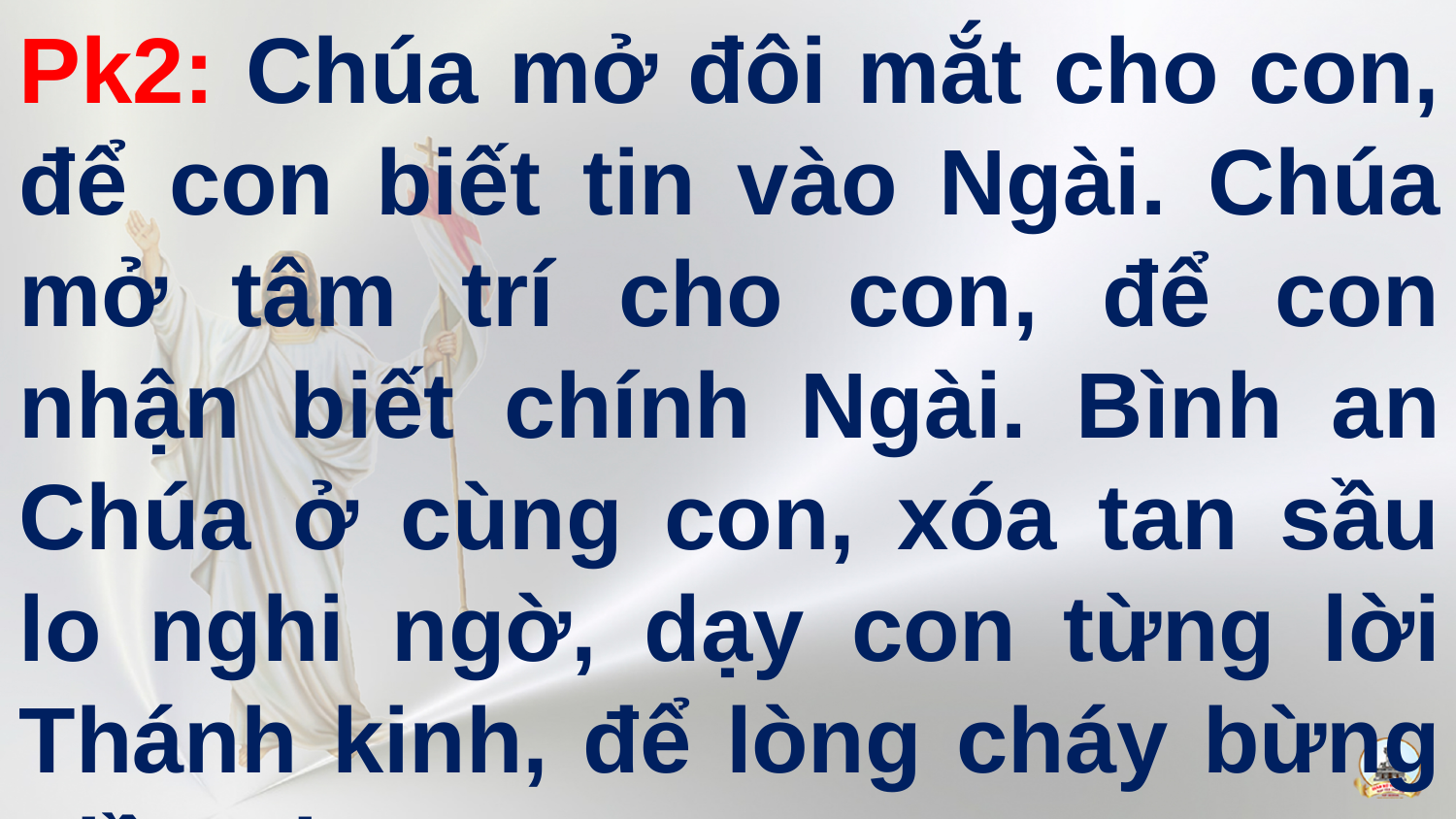

Pk2: Chúa mở đôi mắt cho con, để con biết tin vào Ngài. Chúa mở tâm trí cho con, để con nhận biết chính Ngài. Bình an Chúa ở cùng con, xóa tan sầu lo nghi ngờ, dạy con từng lời Thánh kinh, để lòng cháy bừng niềm tin.